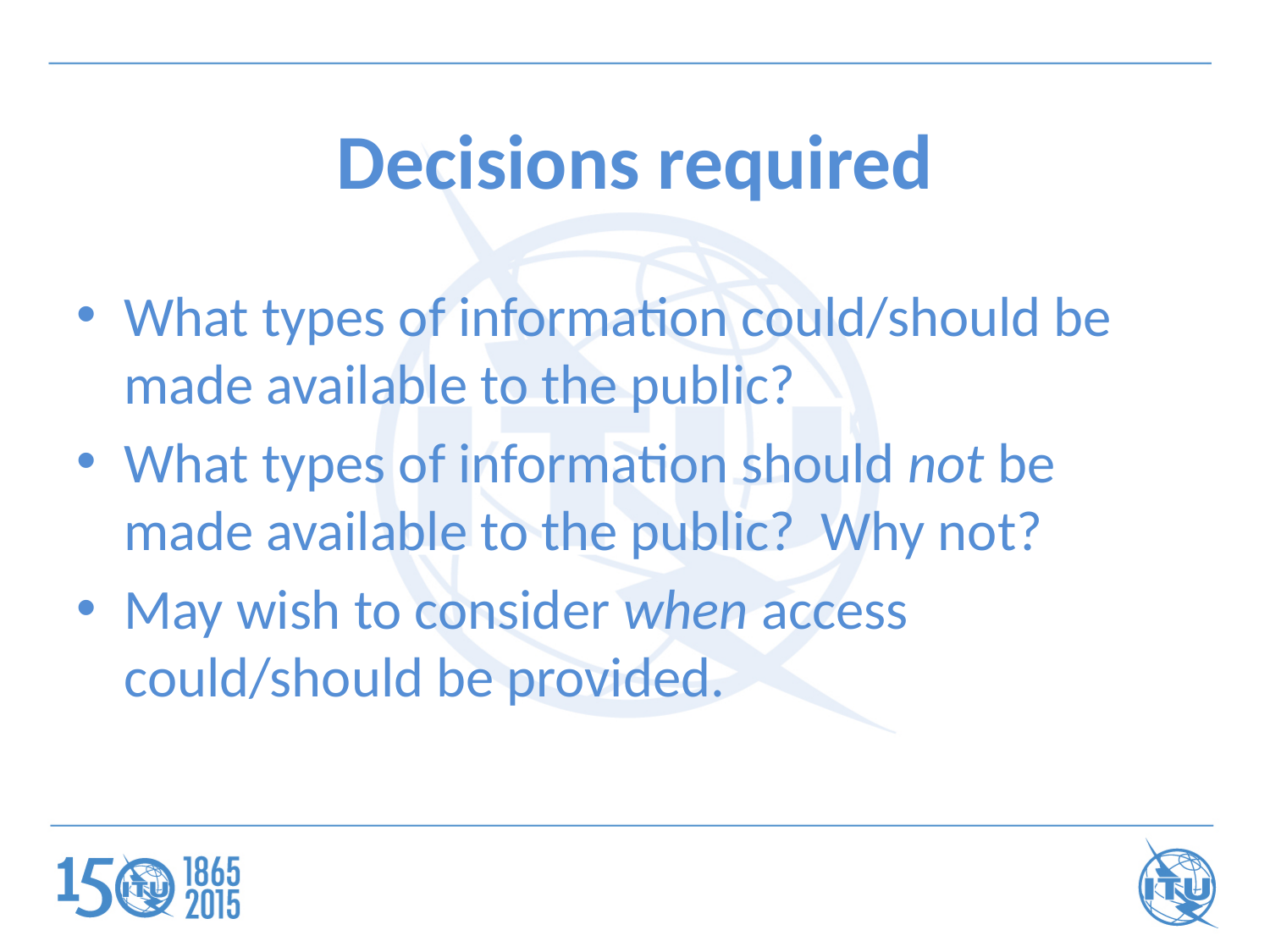

# Decisions required
What types of information could/should be made available to the public?
What types of information should not be made available to the public?  Why not?
May wish to consider when access could/should be provided.